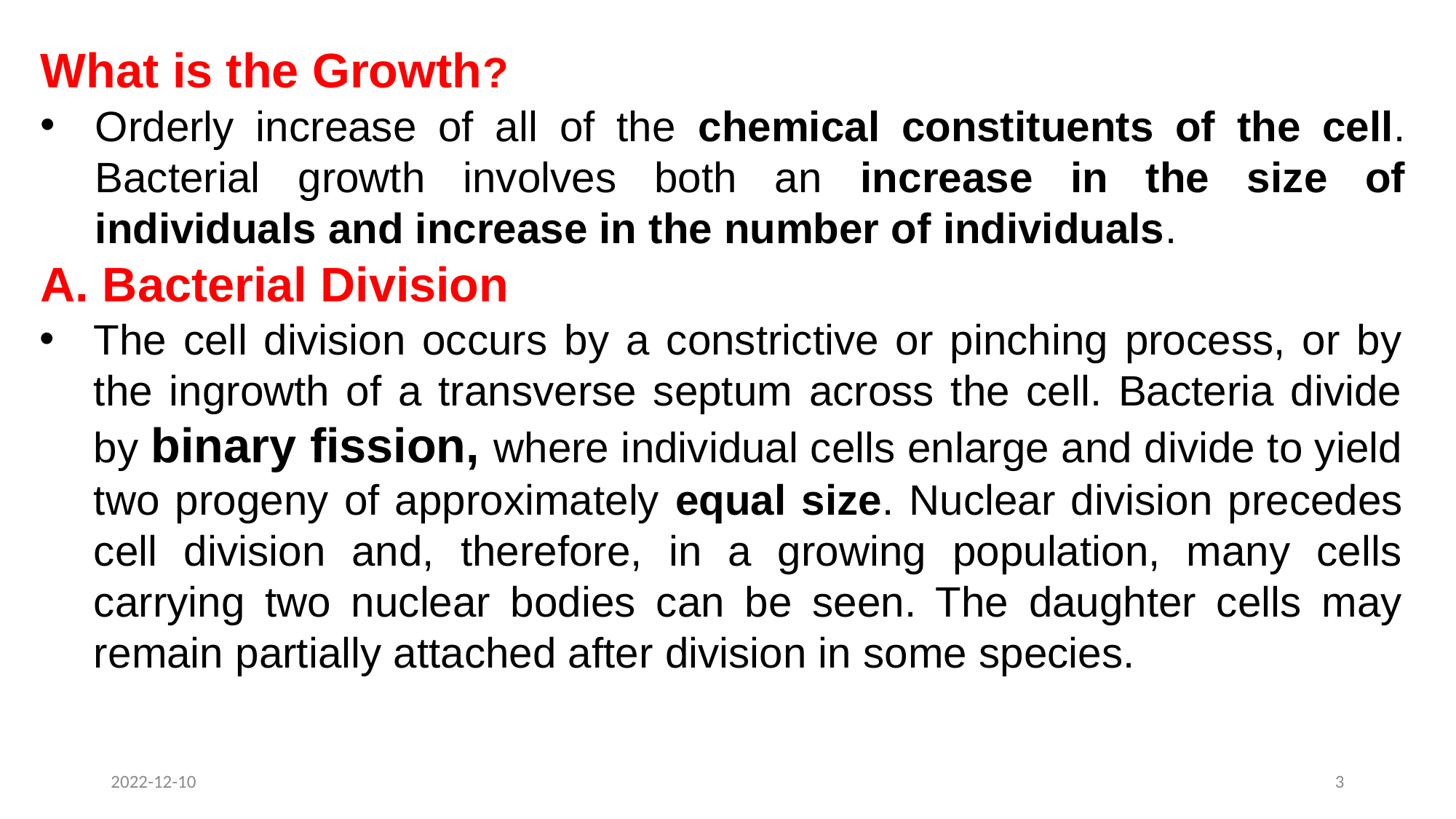

What is the Growth?
Orderly increase of all of the chemical constituents of the cell. Bacterial growth involves both an increase in the size of individuals and increase in the number of individuals.
A. Bacterial Division
The cell division occurs by a constrictive or pinching process, or by the ingrowth of a transverse septum across the cell. Bacteria divide by binary fission, where individual cells enlarge and divide to yield two progeny of approximately equal size. Nuclear division precedes cell division and, therefore, in a growing population, many cells carrying two nuclear bodies can be seen. The daughter cells may remain partially attached after division in some species.
2022-12-10
3